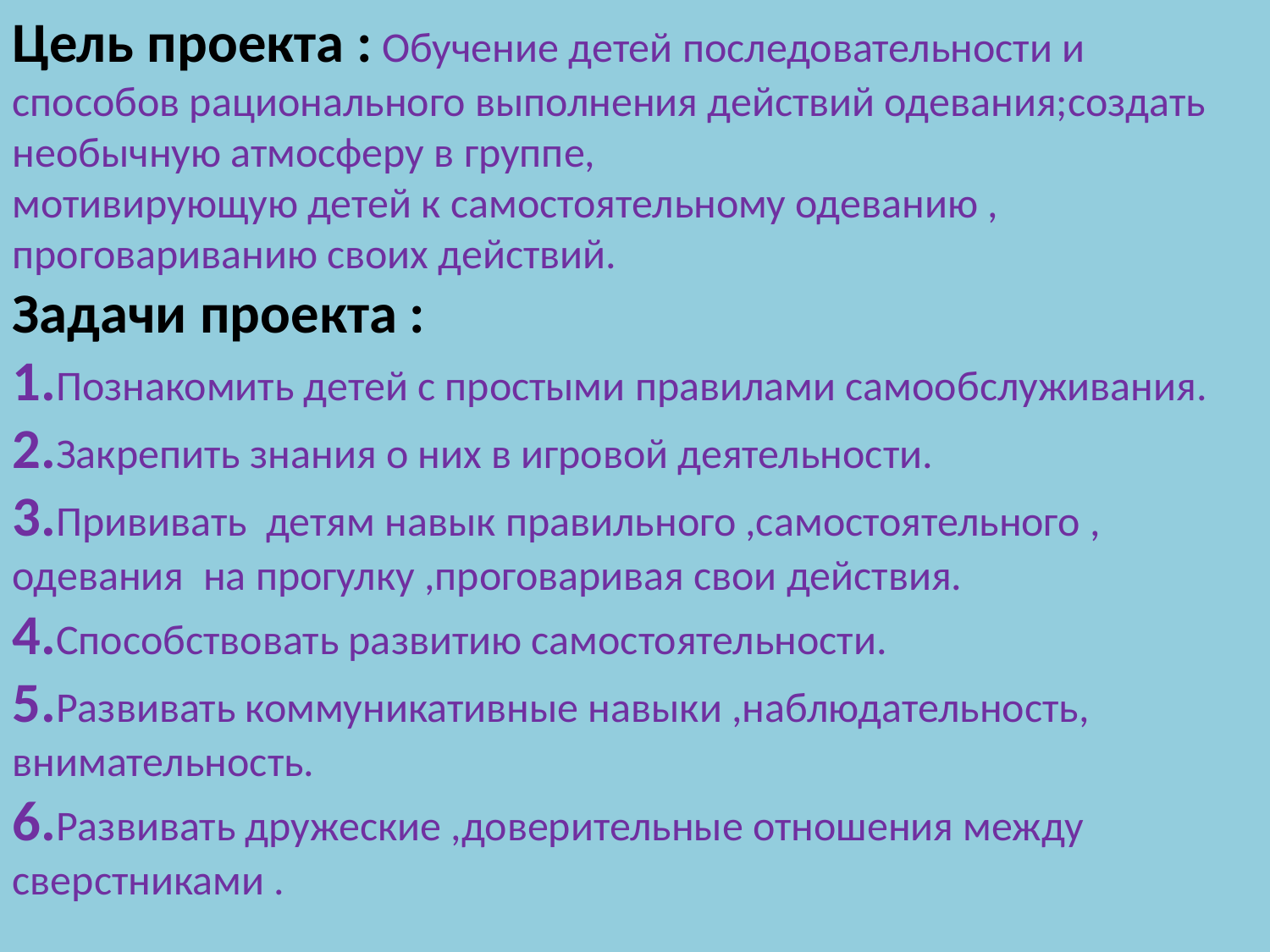

Цель проекта : Обучение детей последовательности и способов рационального выполнения действий одевания;создать необычную атмосферу в группе,
мотивирующую детей к самостоятельному одеванию ,
проговариванию своих действий.
Задачи проекта :
1.Познакомить детей с простыми правилами самообслуживания.
2.Закрепить знания о них в игровой деятельности.
3.Прививать  детям навык правильного ,самостоятельного , одевания  на прогулку ,проговаривая свои действия.
4.Способствовать развитию самостоятельности.
5.Развивать коммуникативные навыки ,наблюдательность, внимательность.
6.Развивать дружеские ,доверительные отношения между сверстниками .